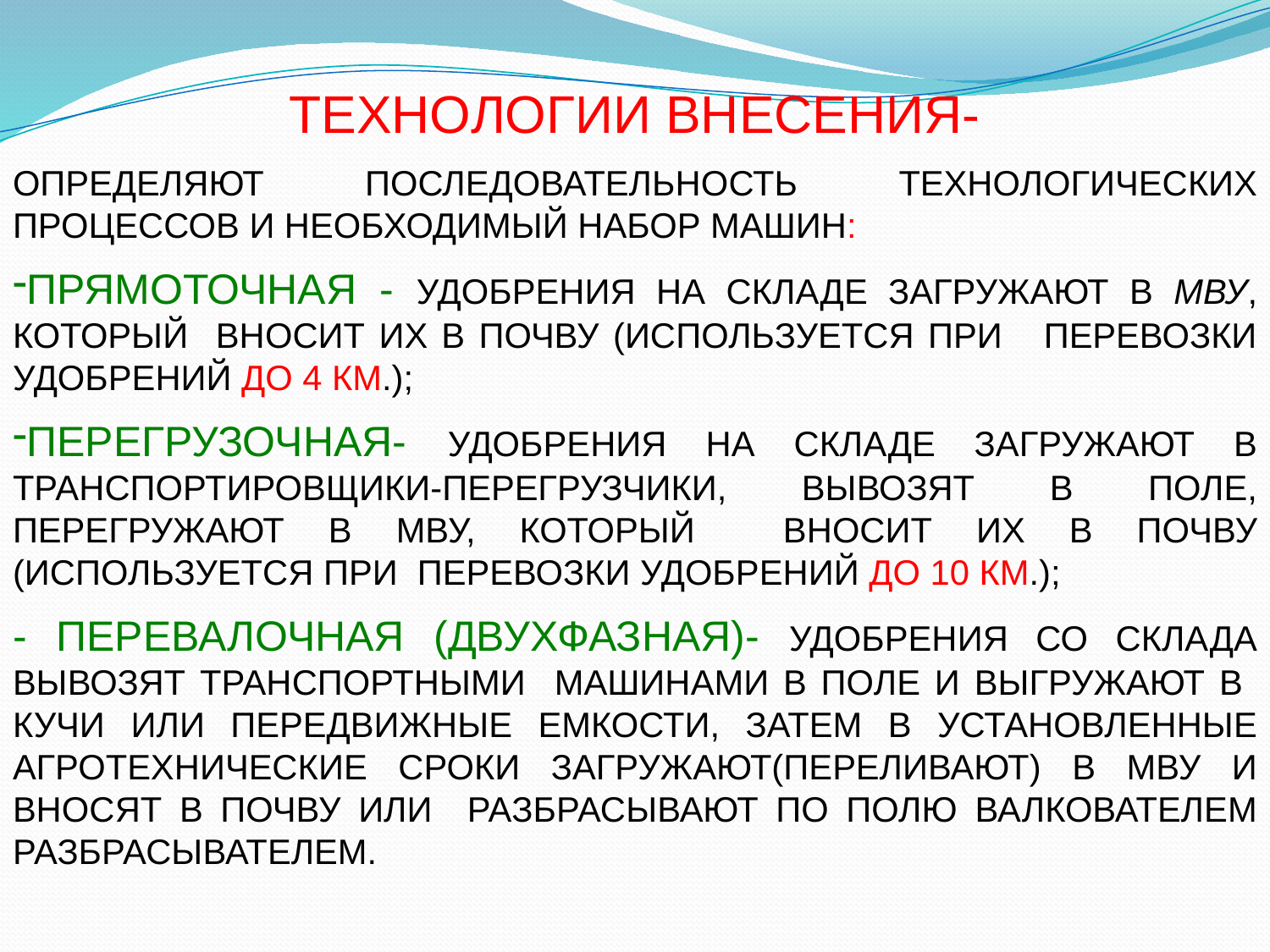

ТЕХНОЛОГИИ ВНЕСЕНИЯ-

ОПРЕДЕЛЯЮТ ПОСЛЕДОВАТЕЛЬНОСТЬ ТЕХНОЛОГИЧЕСКИХ ПРОЦЕССОВ И НЕОБХОДИМЫЙ НАБОР МАШИН:

ПРЯМОТОЧНАЯ - УДОБРЕНИЯ НА СКЛАДЕ ЗАГРУЖАЮТ В МВУ, КОТОРЫЙ  ВНОСИТ ИХ В ПОЧВУ (ИСПОЛЬЗУЕТСЯ ПРИ   ПЕРЕВОЗКИ УДОБРЕНИЙ ДО 4 КМ.);

ПЕРЕГРУЗОЧНАЯ- УДОБРЕНИЯ НА СКЛАДЕ ЗАГРУЖАЮТ В ТРАНСПОРТИРОВЩИКИ-ПЕРЕГРУЗЧИКИ, ВЫВОЗЯТ В ПОЛЕ, ПЕРЕГРУЖАЮТ В МВУ, КОТОРЫЙ  ВНОСИТ ИХ В ПОЧВУ (ИСПОЛЬЗУЕТСЯ ПРИ  ПЕРЕВОЗКИ УДОБРЕНИЙ ДО 10 КМ.);

- ПЕРЕВАЛОЧНАЯ (ДВУХФАЗНАЯ)- УДОБРЕНИЯ СО СКЛАДА ВЫВОЗЯТ ТРАНСПОРТНЫМИ  МАШИНАМИ В ПОЛЕ И ВЫГРУЖАЮТ В  КУЧИ ИЛИ ПЕРЕДВИЖНЫЕ ЕМКОСТИ, ЗАТЕМ В УСТАНОВЛЕННЫЕ АГРОТЕХНИЧЕСКИЕ СРОКИ ЗАГРУЖАЮТ(ПЕРЕЛИВАЮТ) В МВУ И ВНОСЯТ В ПОЧВУ ИЛИ  РАЗБРАСЫВАЮТ ПО ПОЛЮ ВАЛКОВАТЕЛЕМ РАЗБРАСЫВАТЕЛЕМ.